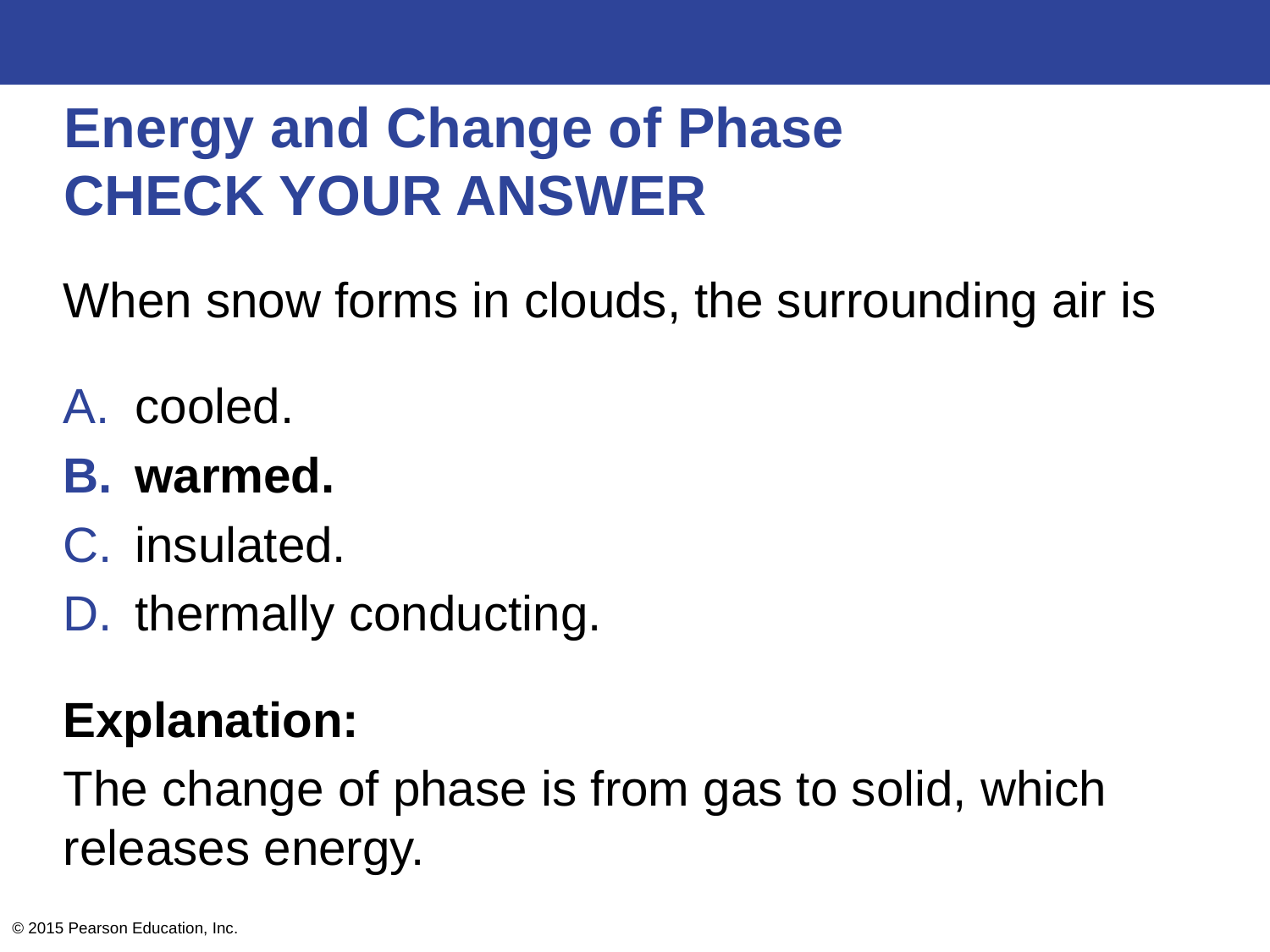

# Energy and Change of Phase CHECK YOUR ANSWER
When snow forms in clouds, the surrounding air is

cooled.
warmed.
insulated.
thermally conducting.

Explanation:
The change of phase is from gas to solid, which releases energy.
© 2015 Pearson Education, Inc.